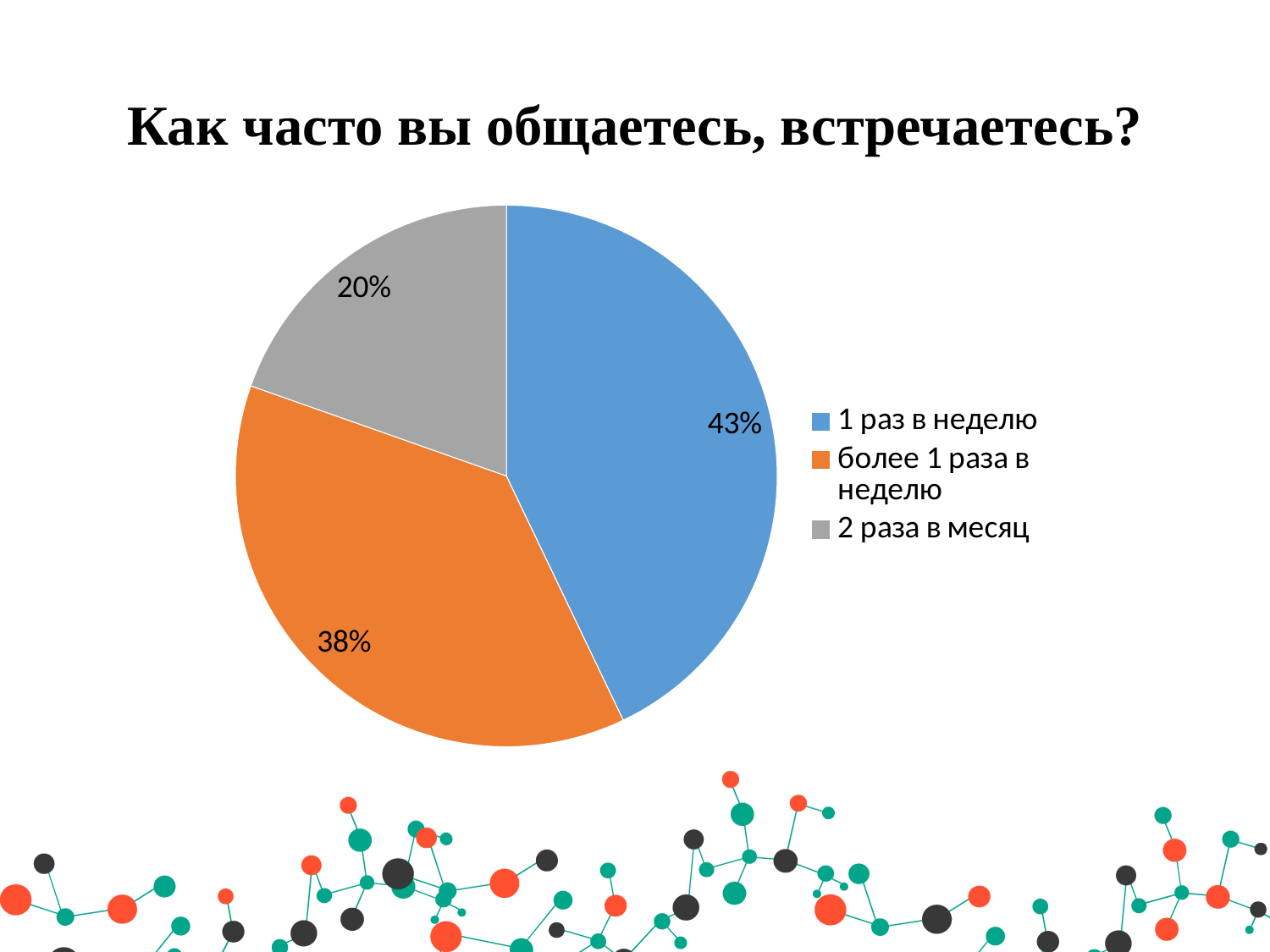

Как часто вы общаетесь, встречаетесь?

### Chart

| Category | Столбец1 |
|---|---|
| 1 раз в неделю | 42.9 |
| более 1 раза в неделю | 37.5 |
| 2 раза в месяц | 19.6 |
| 1 раз в месяц и реже | 0.0 |